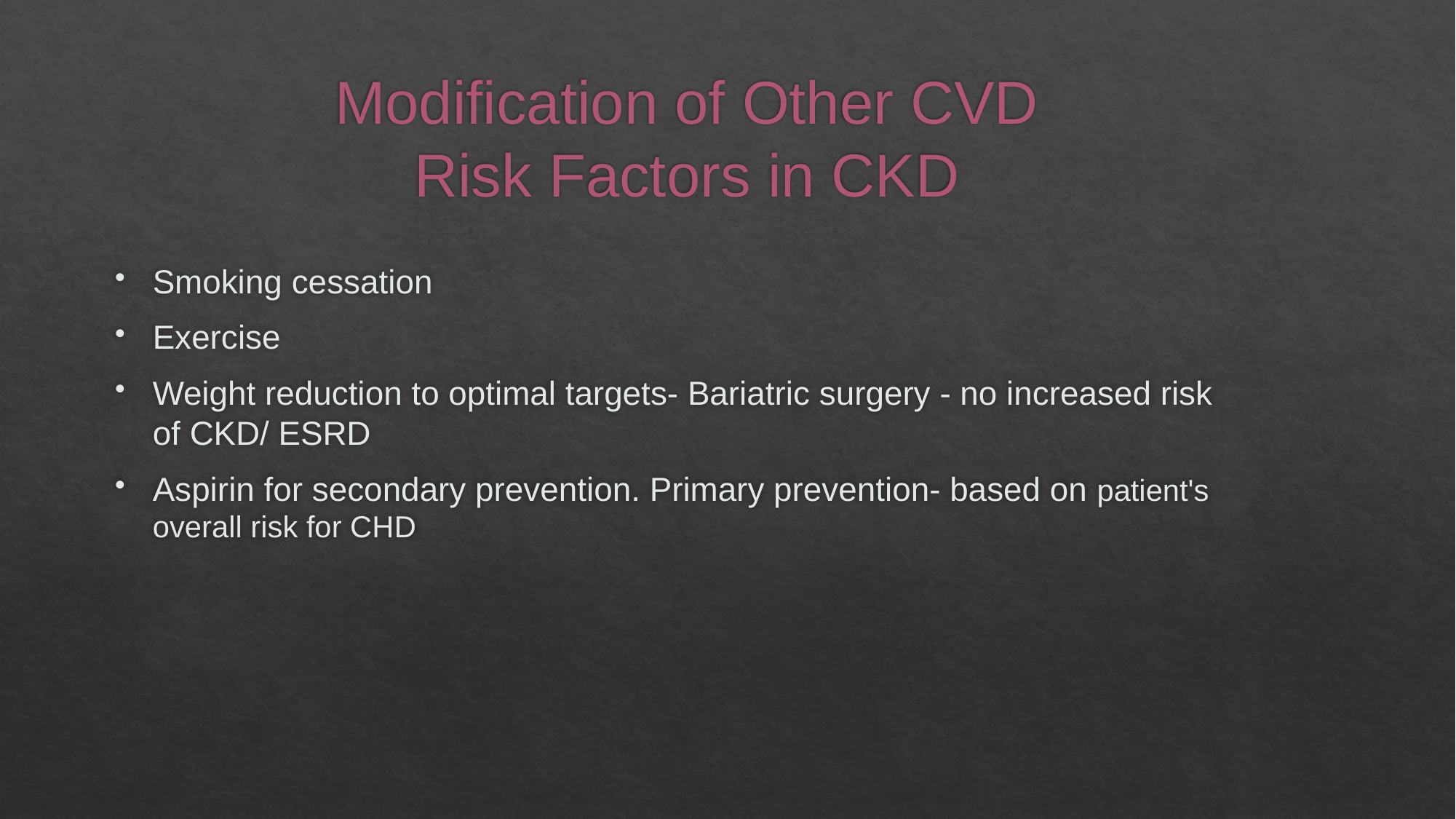

# Modification of Other CVD Risk Factors in CKD
Smoking cessation
Exercise
Weight reduction to optimal targets- Bariatric surgery - no increased risk of CKD/ ESRD
Aspirin for secondary prevention. Primary prevention- based on patient's overall risk for CHD